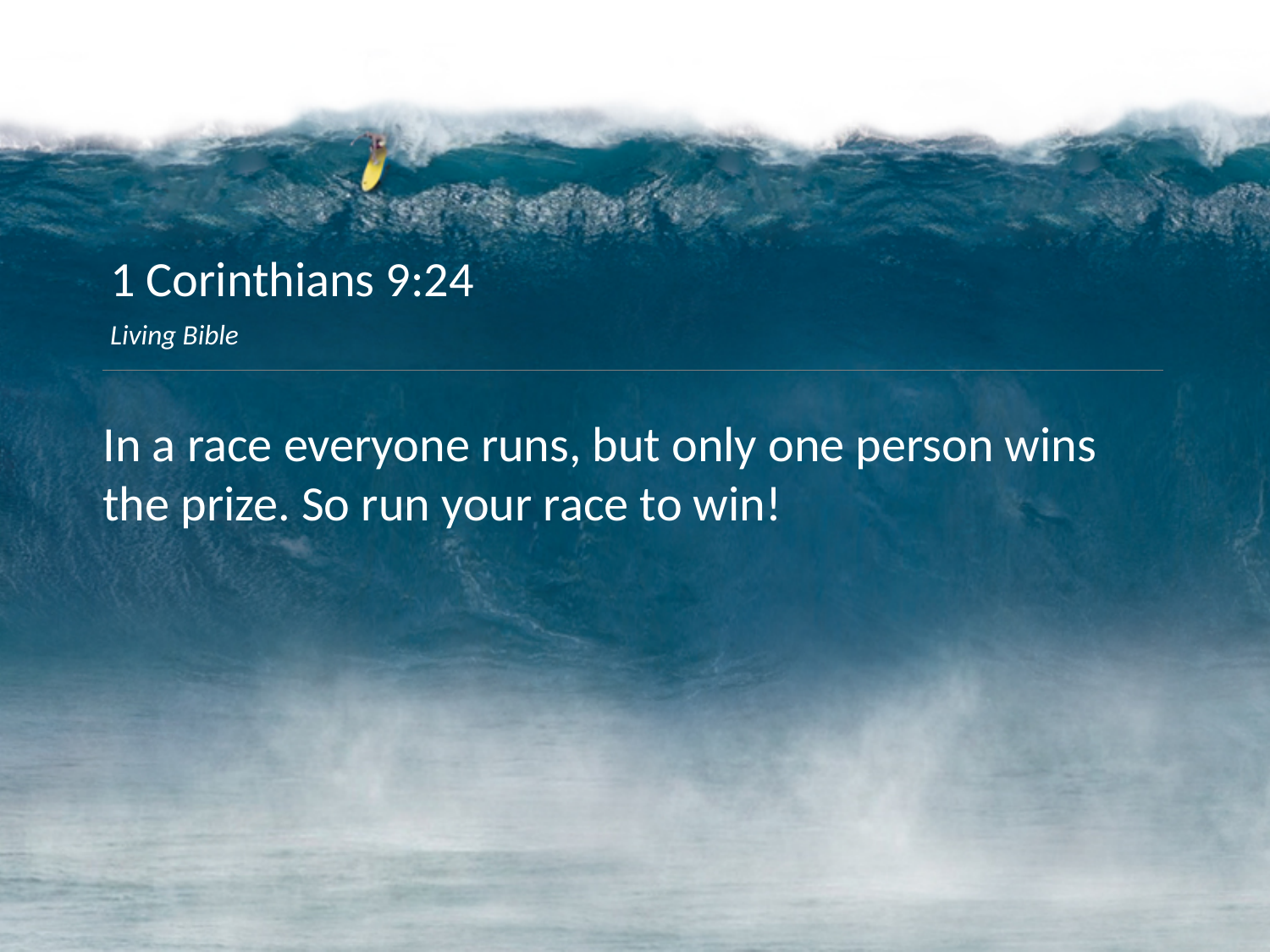

1 Corinthians 9:24
Living Bible

In a race everyone runs, but only one person wins the prize. So run your race to win!